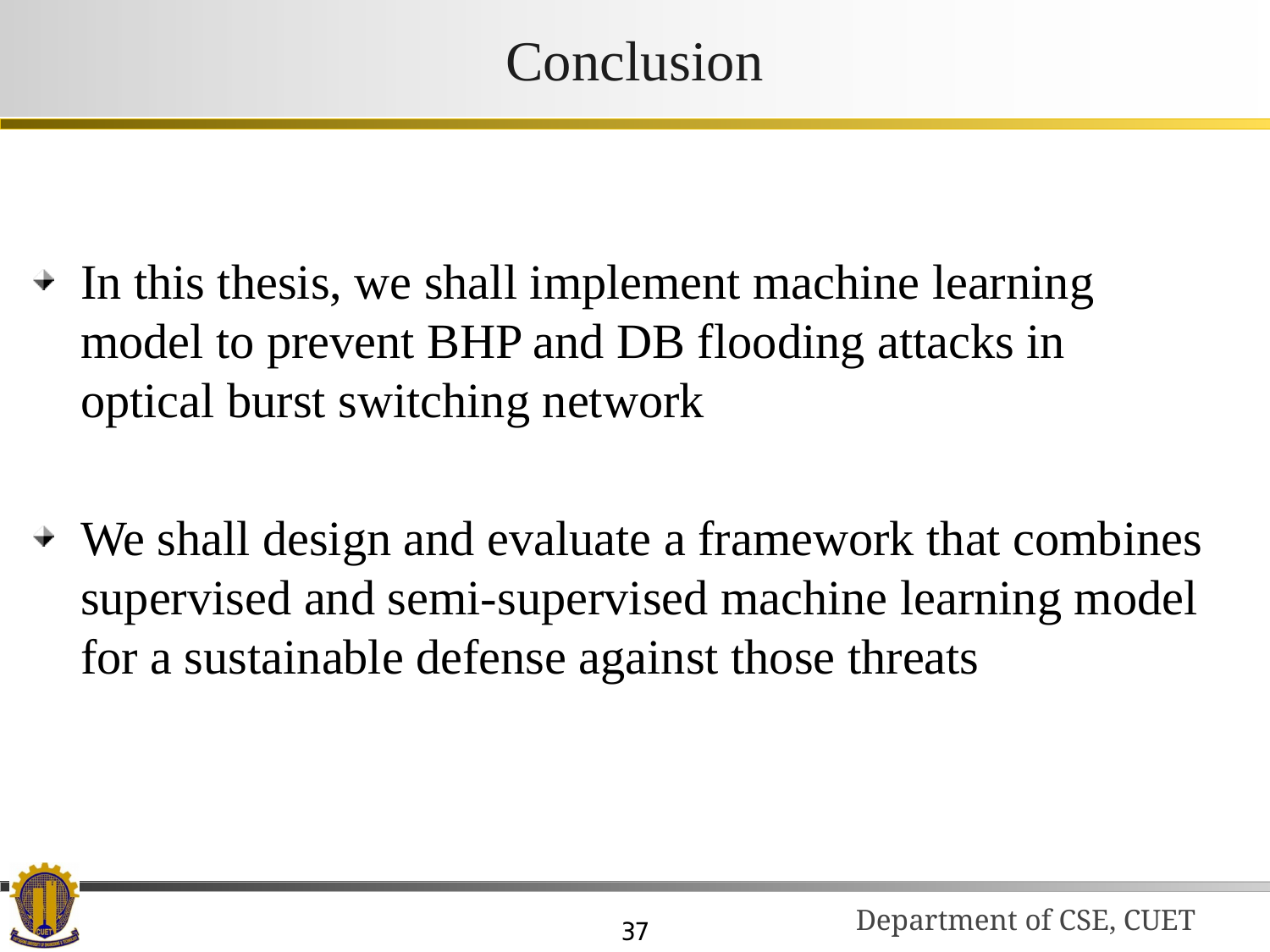

# Conclusion
In this thesis, we shall implement machine learning model to prevent BHP and DB flooding attacks in optical burst switching network

We shall design and evaluate a framework that combines supervised and semi-supervised machine learning model for a sustainable defense against those threats